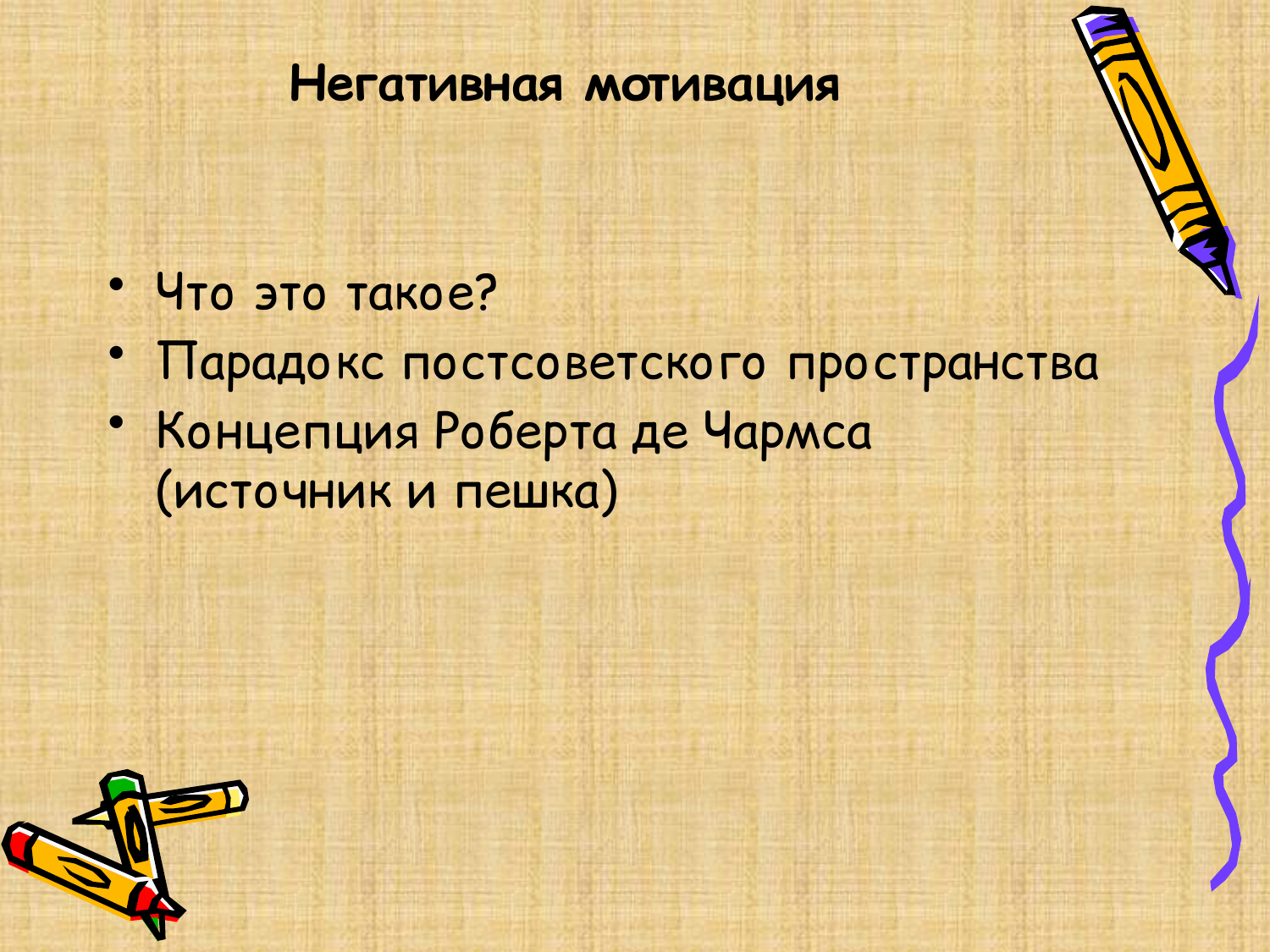

# Негативная мотивация
Что это такое?
Парадокс постсоветского пространства
Концепция Роберта де Чармса (источник и пешка)